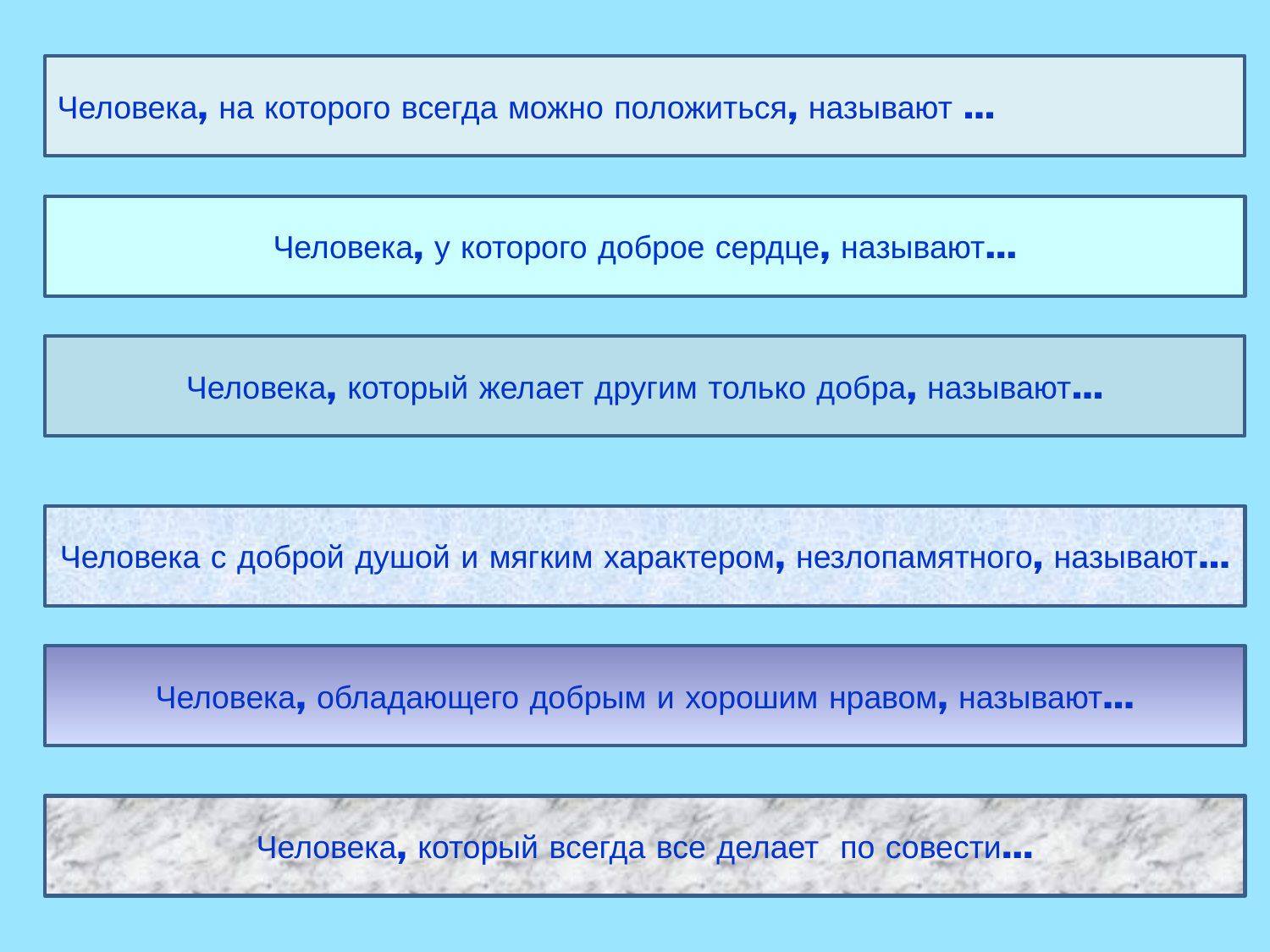

Человека, на которого всегда можно положиться, называют …
Человека, у которого доброе сердце, называют…
Человека, который желает другим только добра, называют…
Человека с доброй душой и мягким характером, незлопамятного, называют…
Человека, обладающего добрым и хорошим нравом, называют…
Человека, который всегда все делает  по совести…